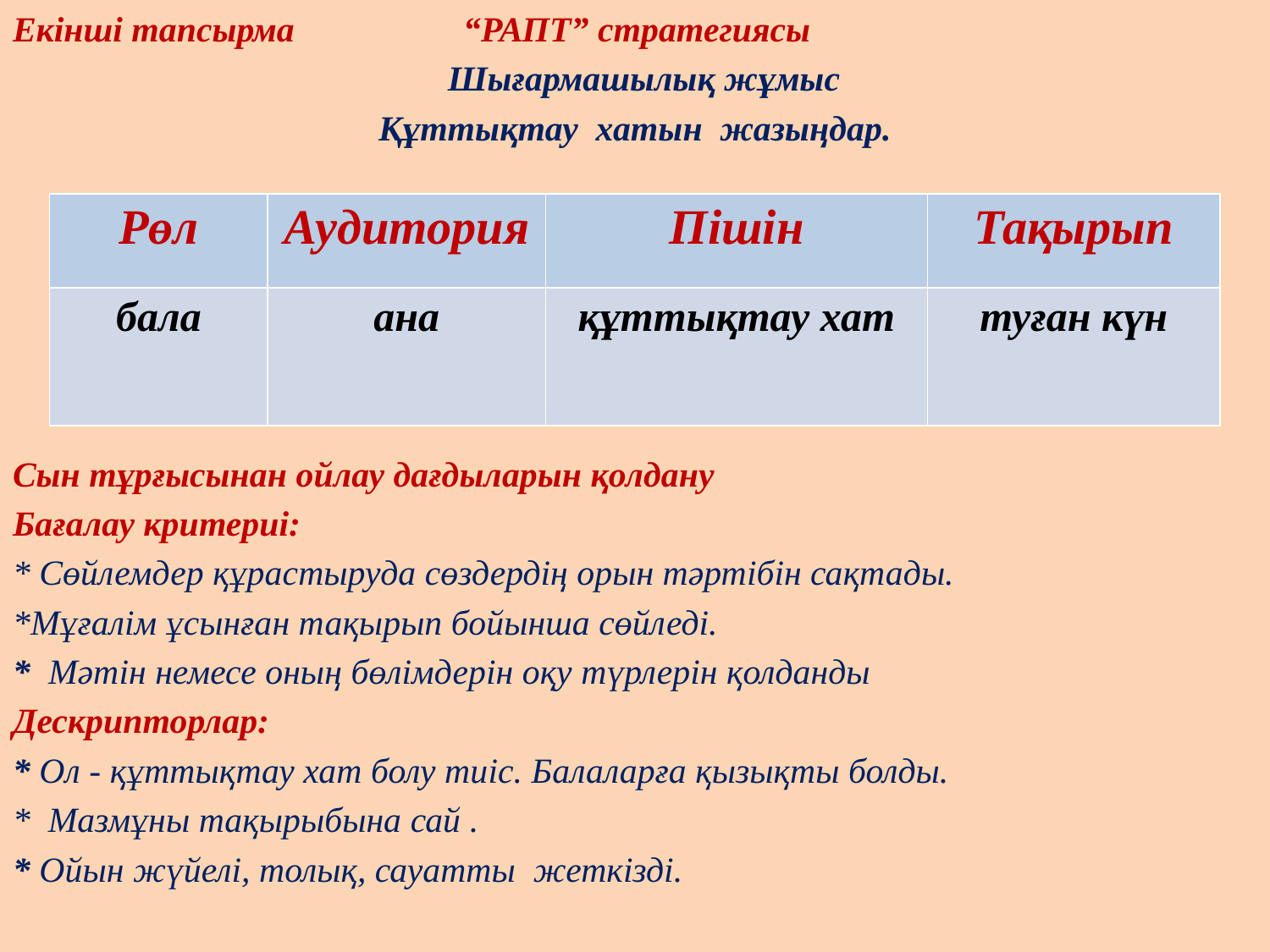

Екінші тапсырма                   “РАПТ” стратегиясы
  Шығармашылық жұмыс
Құттықтау  хатын  жазыңдар.

Сын тұрғысынан ойлау дағдыларын қолдану
Бағалау критериі:
* Сөйлемдер құрастыруда сөздердің орын тәртібін сақтады.
*Мұғалім ұсынған тақырып бойынша сөйледі.
*  Мәтін немесе оның бөлімдерін оқу түрлерін қолданды
Дескрипторлар:
* Ол - құттықтау хат болу тиіс. Балаларға қызықты болды.
*  Мазмұны тақырыбына сай .
* Ойын жүйелі, толық, сауатты  жеткізді.

| Рөл | Аудитория | Пішін | Тақырып |
| --- | --- | --- | --- |
| бала | ана | құттықтау хат | туған күн |